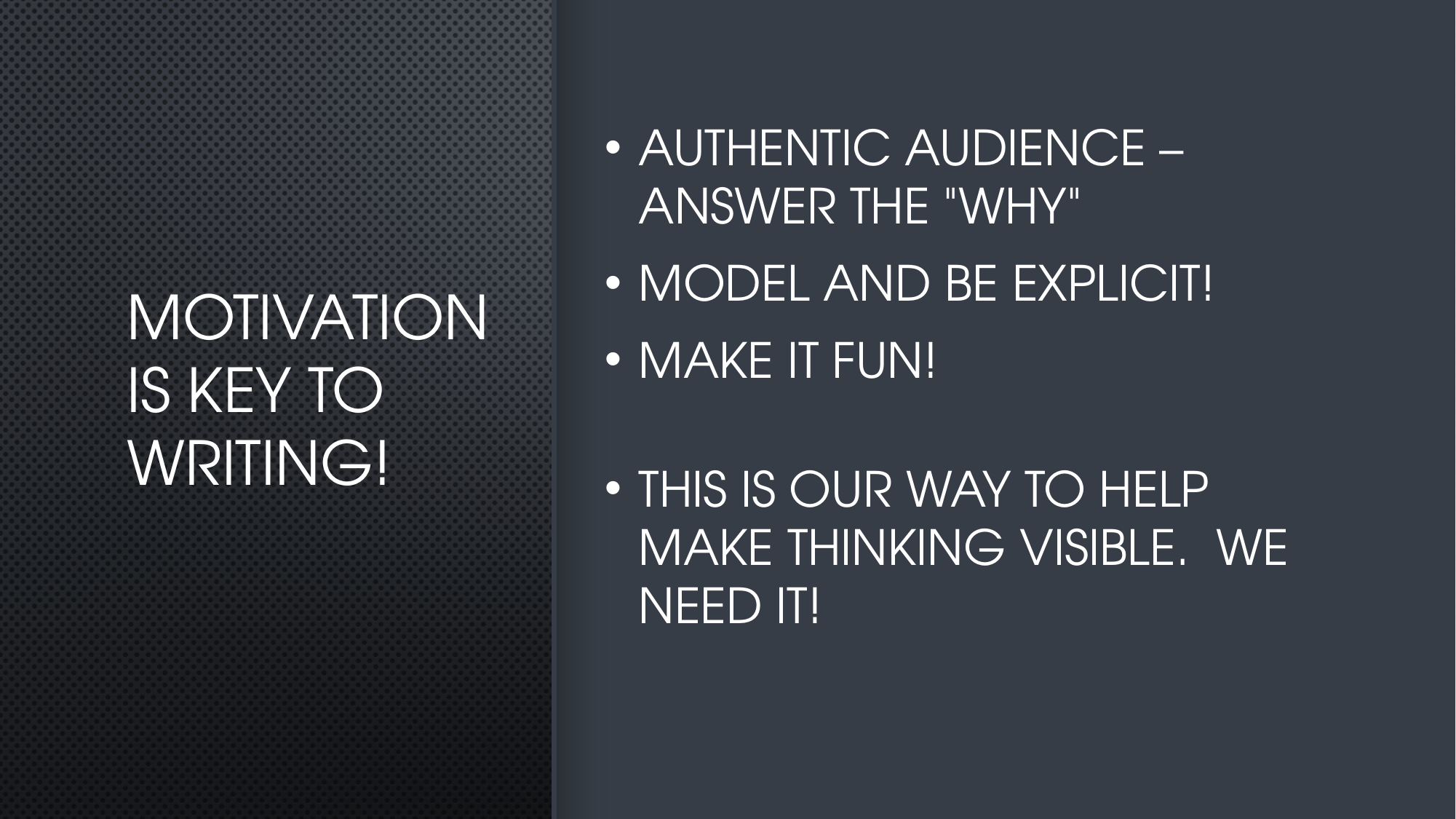

# Motivation is Key to Writing!
Authentic Audience – Answer the "WHY"
Model and be explicit!
Make it FUN!

This is our way to help make thinking visible.  We need it!